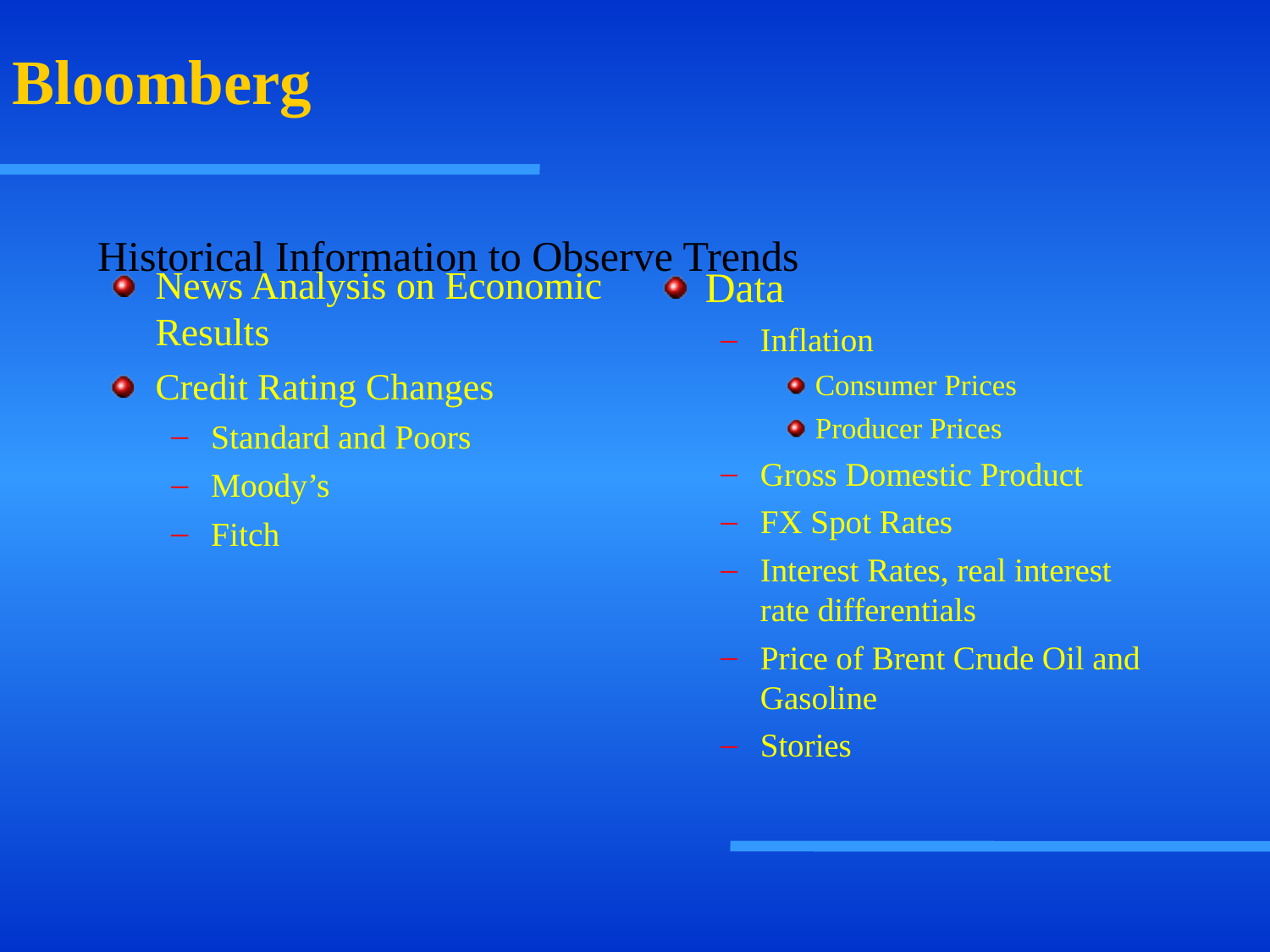

# Bloomberg
Historical Information to Observe Trends
News Analysis on Economic Results
Credit Rating Changes
Standard and Poors
Moody’s
Fitch
Data
Inflation
Consumer Prices
Producer Prices
Gross Domestic Product
FX Spot Rates
Interest Rates, real interest rate differentials
Price of Brent Crude Oil and Gasoline
Stories